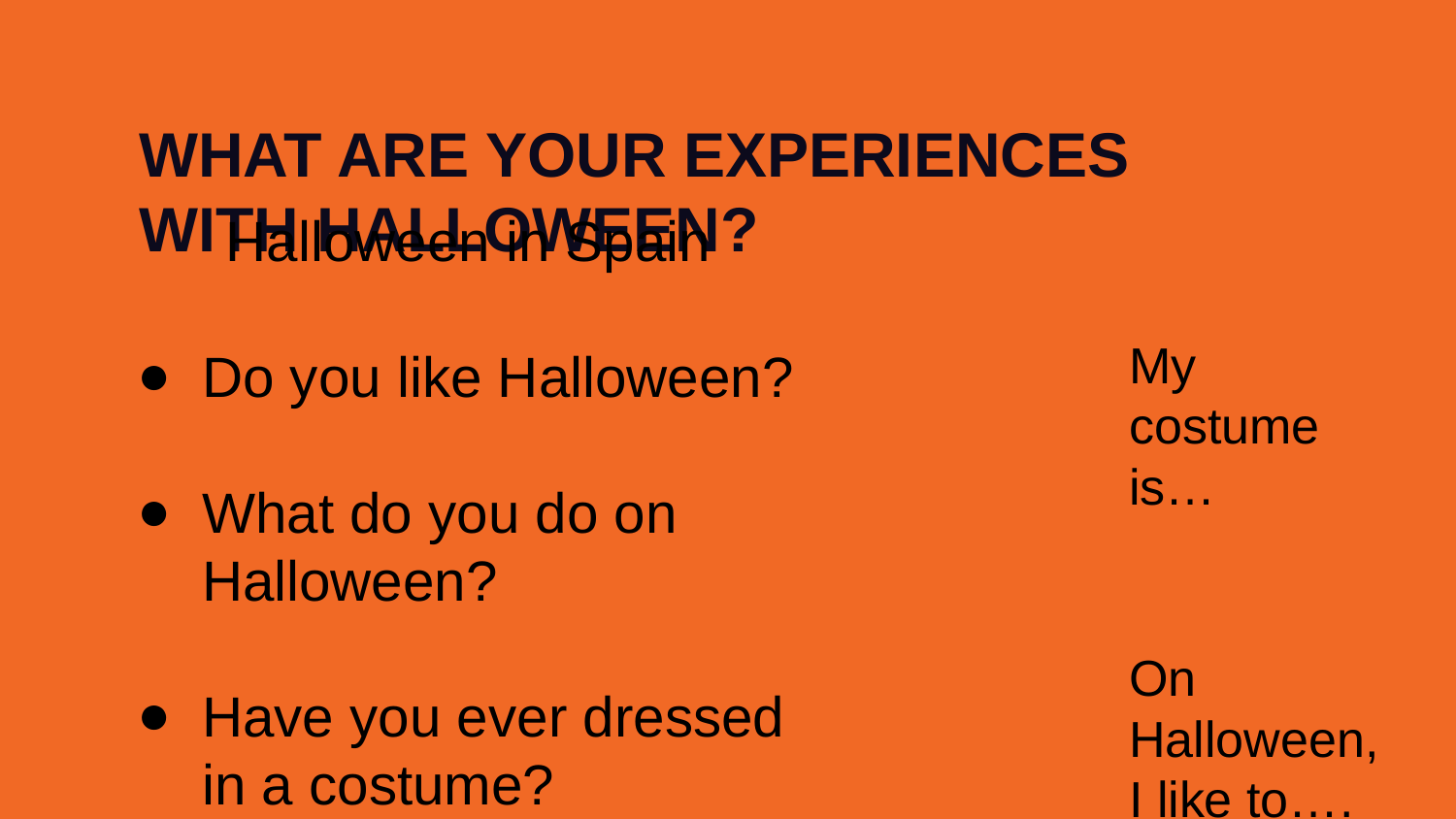

WHAT ARE YOUR EXPERIENCES WITH HALLOWEEN?
Halloween in Spain

Do you like Halloween?

What do you do on Halloween?

Have you ever dressed in a costume?

My costume is…

On Halloween, I like to….